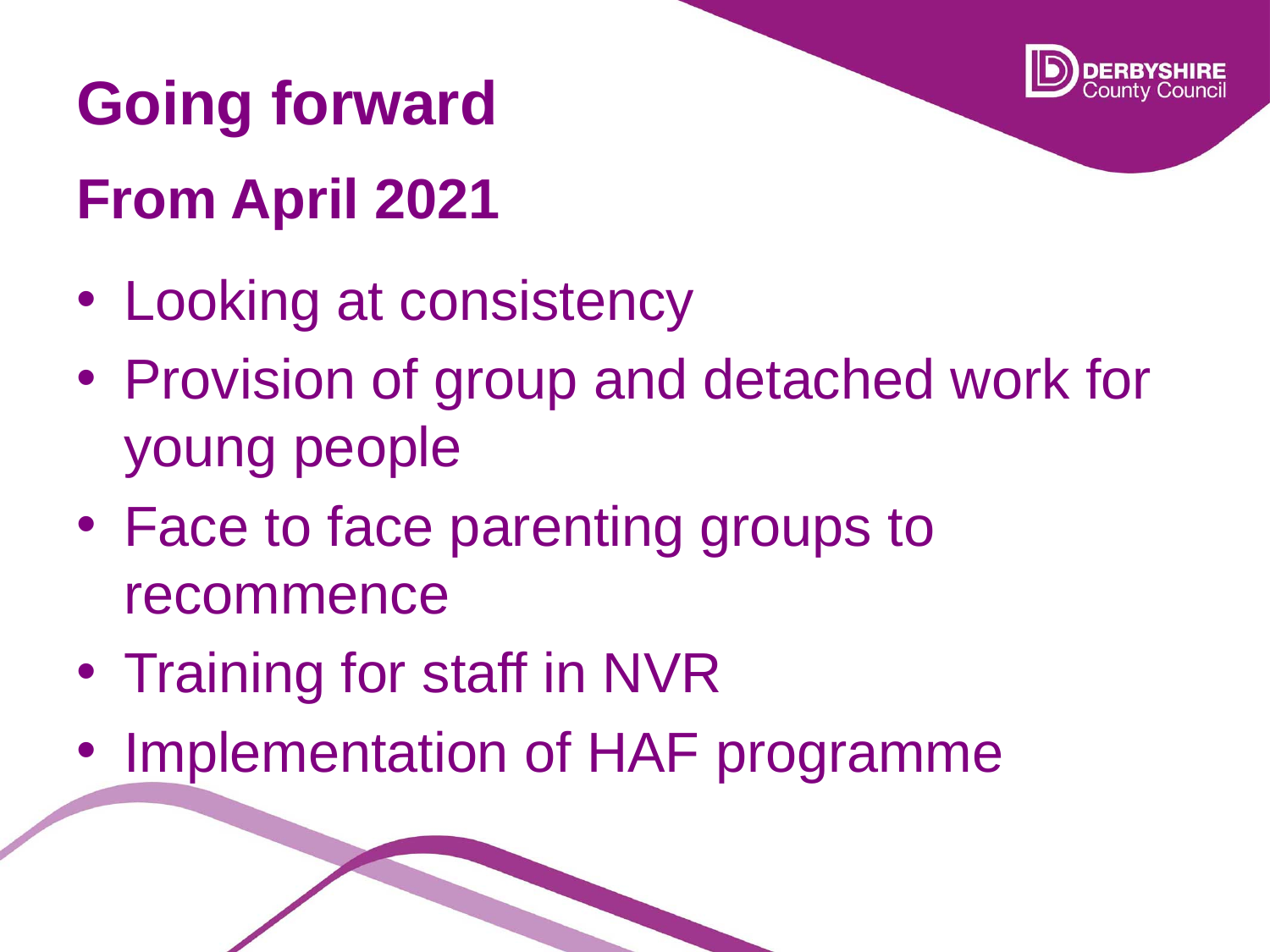

# Going forward
From April 2021

Looking at consistency
Provision of group and detached work for young people
Face to face parenting groups to recommence
Training for staff in NVR
Implementation of HAF programme